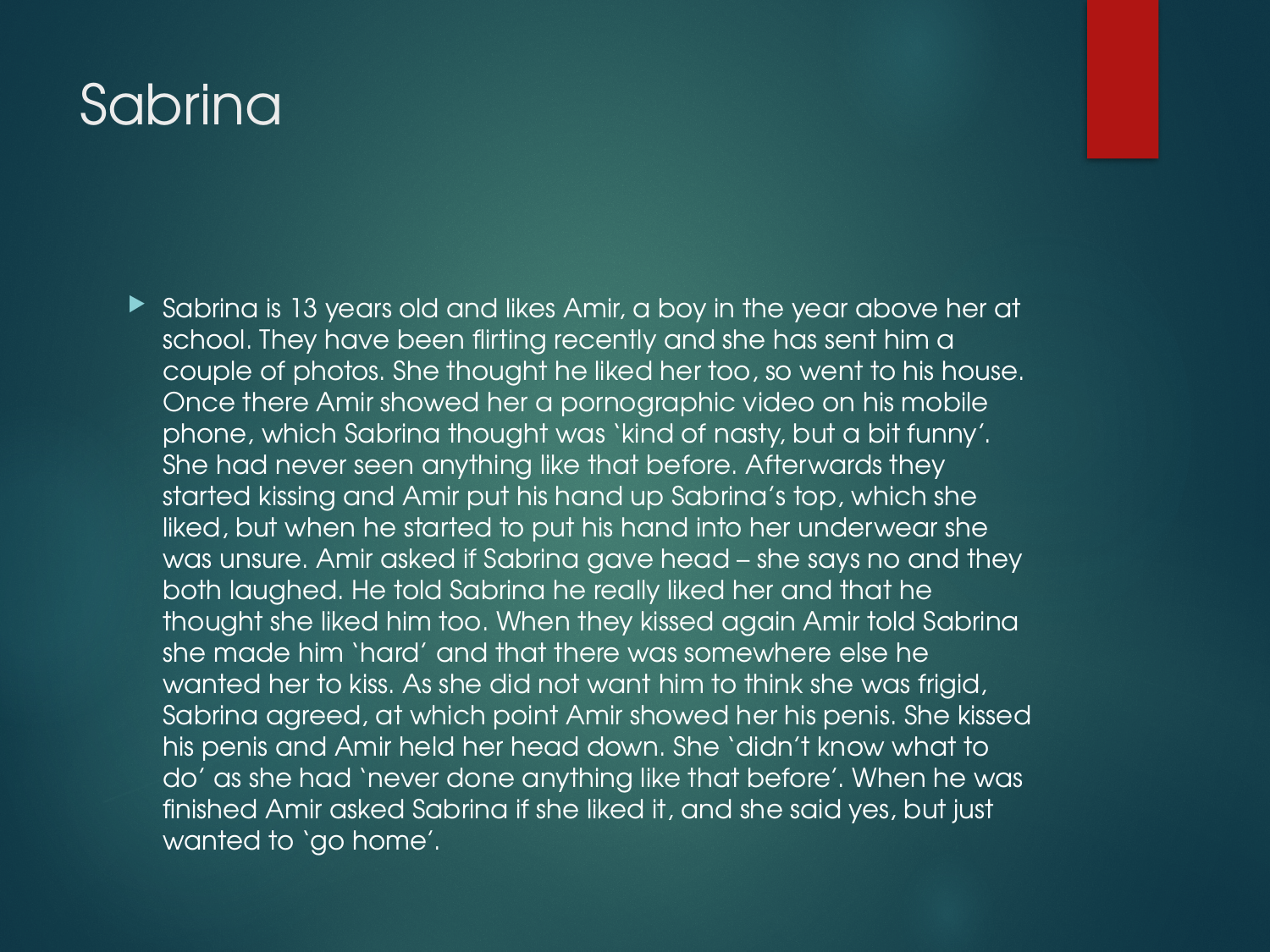

# Sabrina
Sabrina is 13 years old and likes Amir, a boy in the year above her at school. They have been flirting recently and she has sent him a couple of photos. She thought he liked her too, so went to his house. Once there Amir showed her a pornographic video on his mobile phone, which Sabrina thought was ‘kind of nasty, but a bit funny’. She had never seen anything like that before. Afterwards they started kissing and Amir put his hand up Sabrina’s top, which she liked, but when he started to put his hand into her underwear she was unsure. Amir asked if Sabrina gave head – she says no and they both laughed. He told Sabrina he really liked her and that he thought she liked him too. When they kissed again Amir told Sabrina she made him ‘hard’ and that there was somewhere else he wanted her to kiss. As she did not want him to think she was frigid, Sabrina agreed, at which point Amir showed her his penis. She kissed his penis and Amir held her head down. She ‘didn’t know what to do’ as she had ‘never done anything like that before’. When he was finished Amir asked Sabrina if she liked it, and she said yes, but just wanted to ‘go home’.